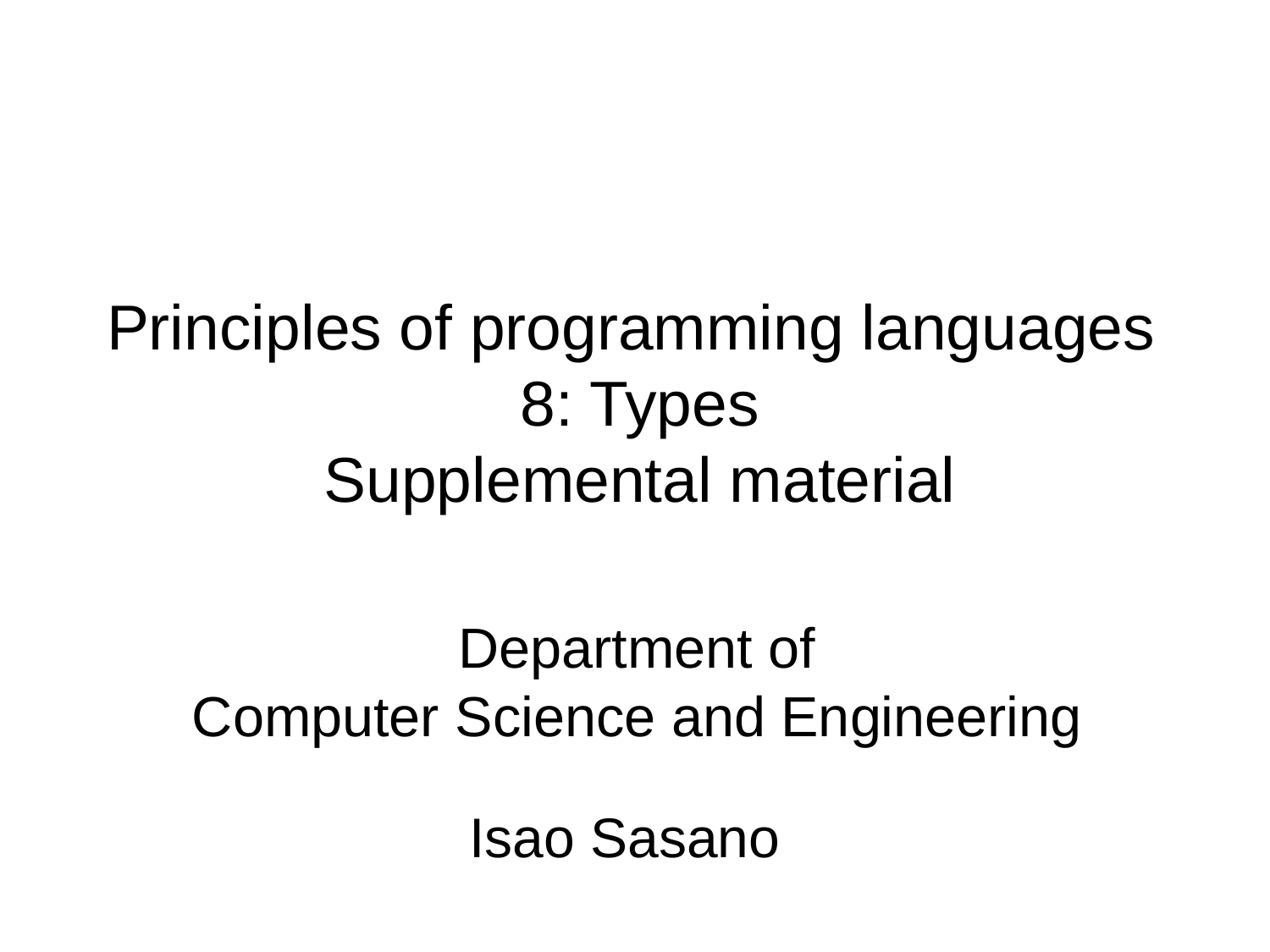

# Principles of programming languages 8: Types Supplemental material
Department of
Computer Science and Engineering
Isao Sasano